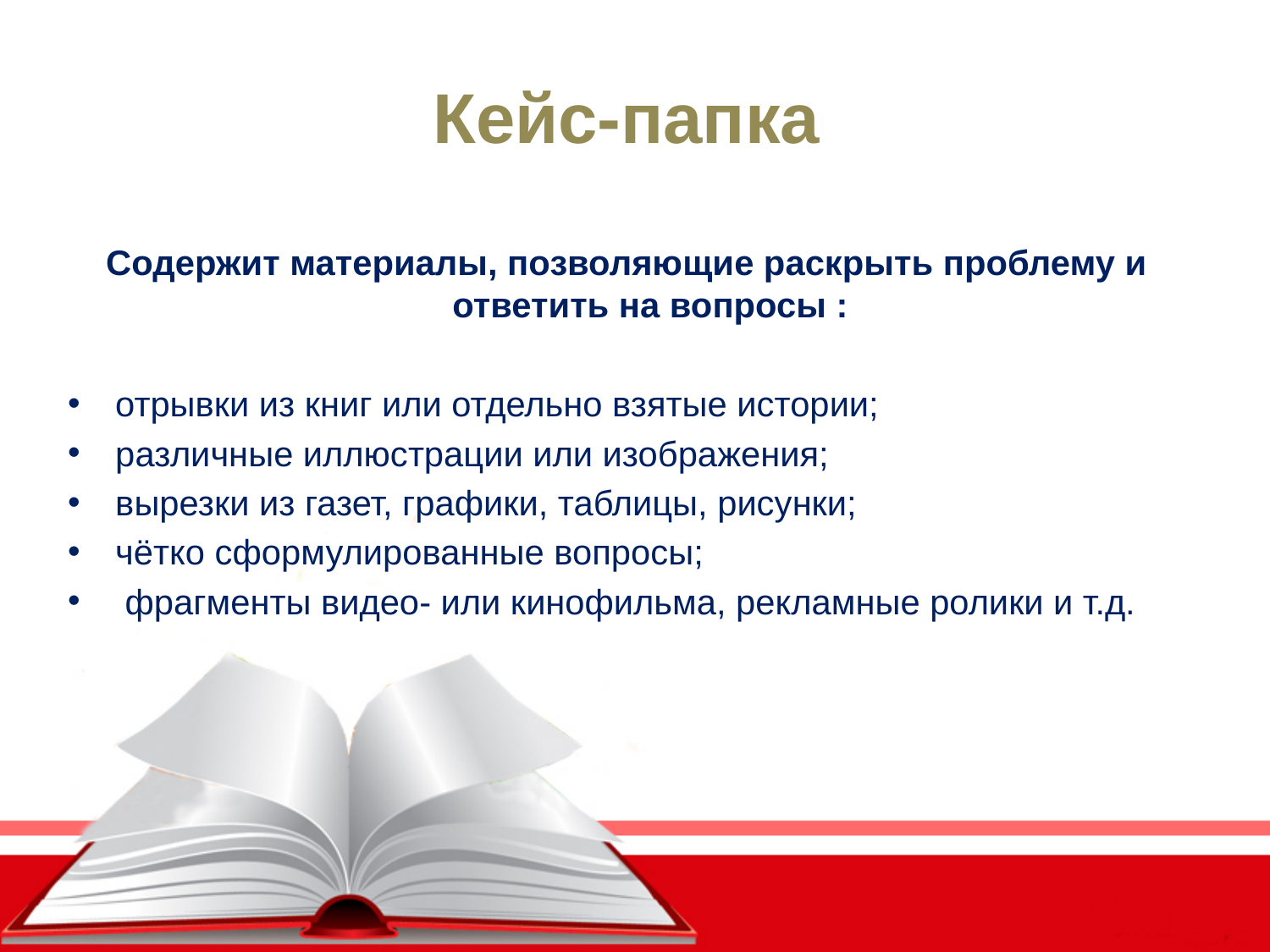

Кейс-папка

Содержит материалы, позволяющие раскрыть проблему и ответить на вопросы :

отрывки из книг или отдельно взятые истории;
различные иллюстрации или изображения;
вырезки из газет, графики, таблицы, рисунки;
чётко сформулированные вопросы;
 фрагменты видео- или кинофильма, рекламные ролики и т.д.